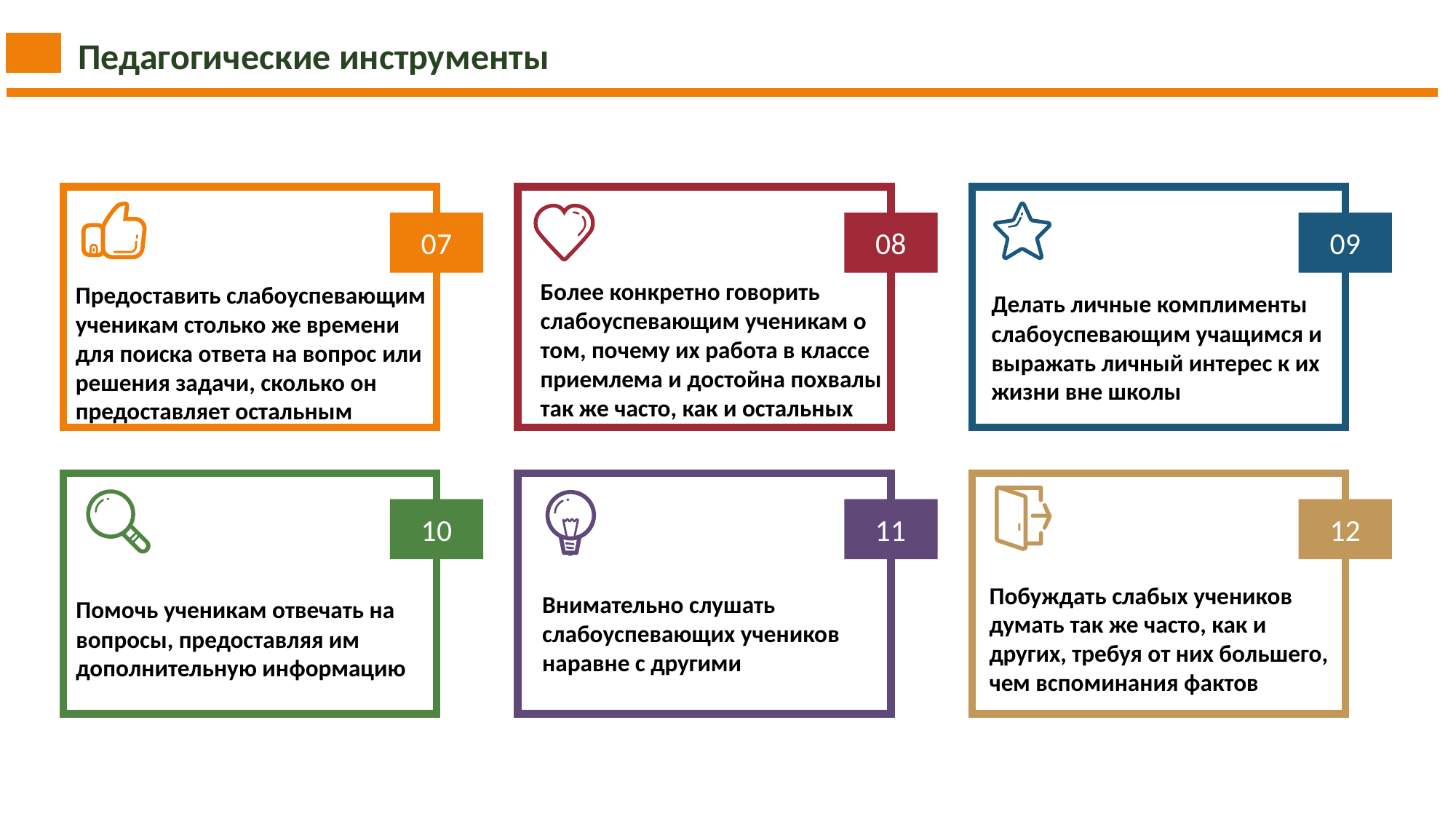

Педагогические инструменты

07
08
09
Более конкретно говорить слабоуспевающим ученикам о том, почему их работа в классе приемлема и достойна похвалы так же часто, как и остальных
Предоставить слабоуспевающим ученикам столько же времени
для поиска ответа на вопрос или решения задачи, сколько он предоставляет остальным
Делать личные комплименты слабоуспевающим учащимся и выражать личный интерес к их жизни вне школы

10
11
12
Побуждать слабых учеников думать так же часто, как и других, требуя от них большего, чем вспоминания фактов
Внимательно слушать слабоуспевающих учеников наравне с другими
Помочь ученикам отвечать на вопросы, предоставляя им дополнительную информацию